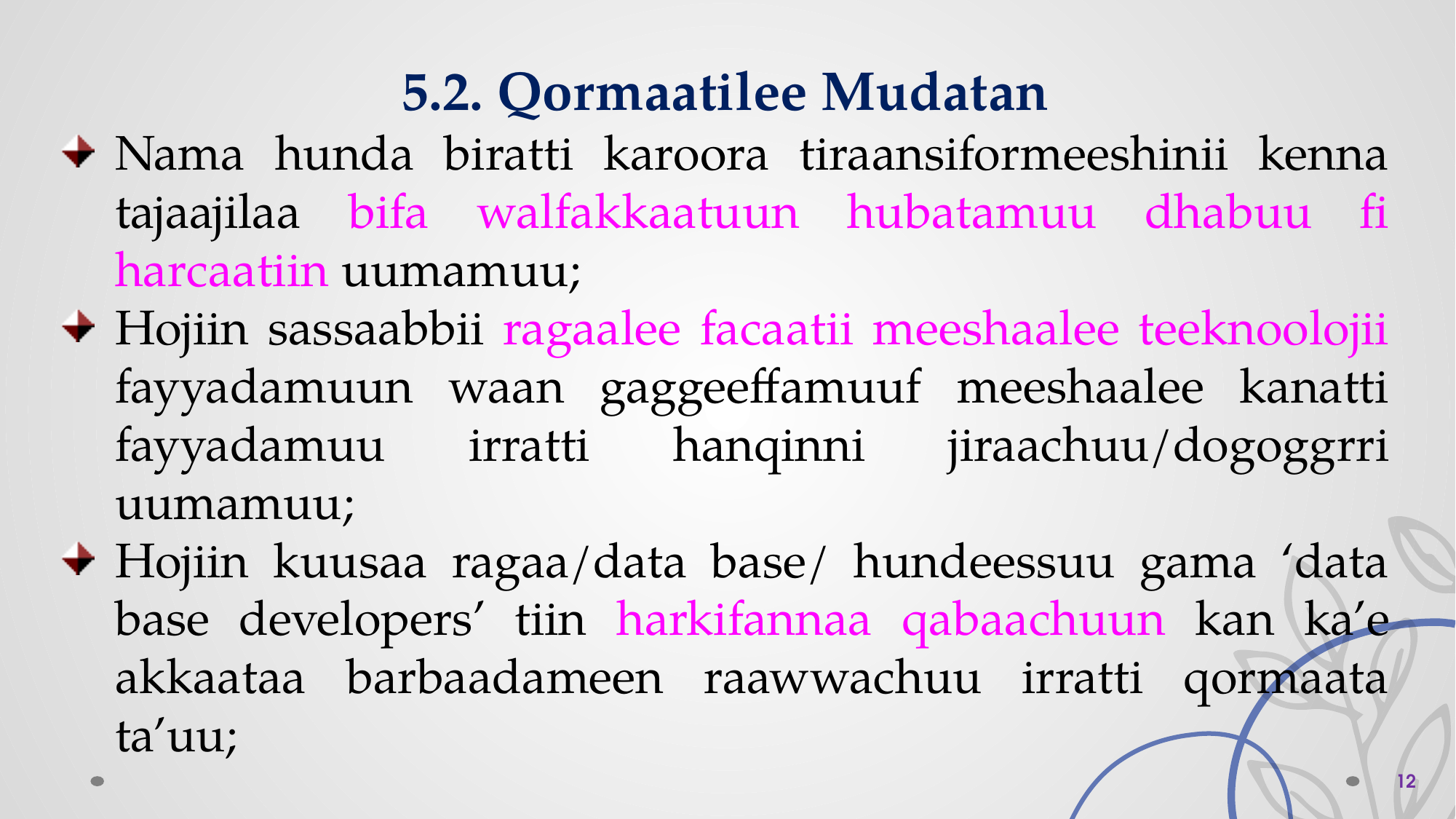

5.2. Qormaatilee Mudatan
Nama hunda biratti karoora tiraansiformeeshinii kenna tajaajilaa bifa walfakkaatuun hubatamuu dhabuu fi harcaatiin uumamuu;
Hojiin sassaabbii ragaalee facaatii meeshaalee teeknoolojii fayyadamuun waan gaggeeffamuuf meeshaalee kanatti fayyadamuu irratti hanqinni jiraachuu/dogoggrri uumamuu;
Hojiin kuusaa ragaa/data base/ hundeessuu gama ‘data base developers’ tiin harkifannaa qabaachuun kan ka’e akkaataa barbaadameen raawwachuu irratti qormaata ta’uu;
 12